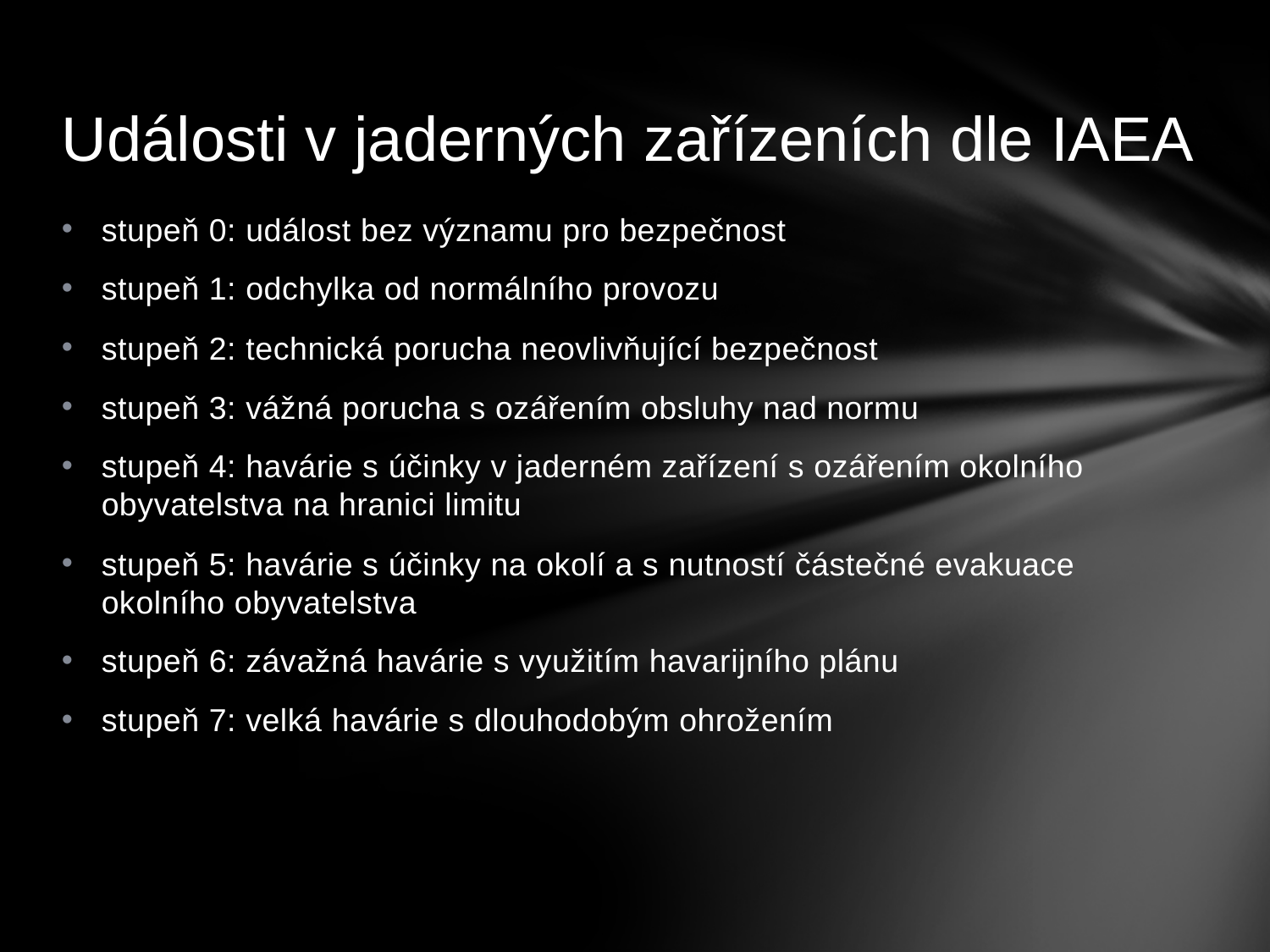

# Události v jaderných zařízeních dle IAEA
stupeň 0: událost bez významu pro bezpečnost
stupeň 1: odchylka od normálního provozu
stupeň 2: technická porucha neovlivňující bezpečnost
stupeň 3: vážná porucha s ozářením obsluhy nad normu
stupeň 4: havárie s účinky v jaderném zařízení s ozářením okolního obyvatelstva na hranici limitu
stupeň 5: havárie s účinky na okolí a s nutností částečné evakuace okolního obyvatelstva
stupeň 6: závažná havárie s využitím havarijního plánu
stupeň 7: velká havárie s dlouhodobým ohrožením